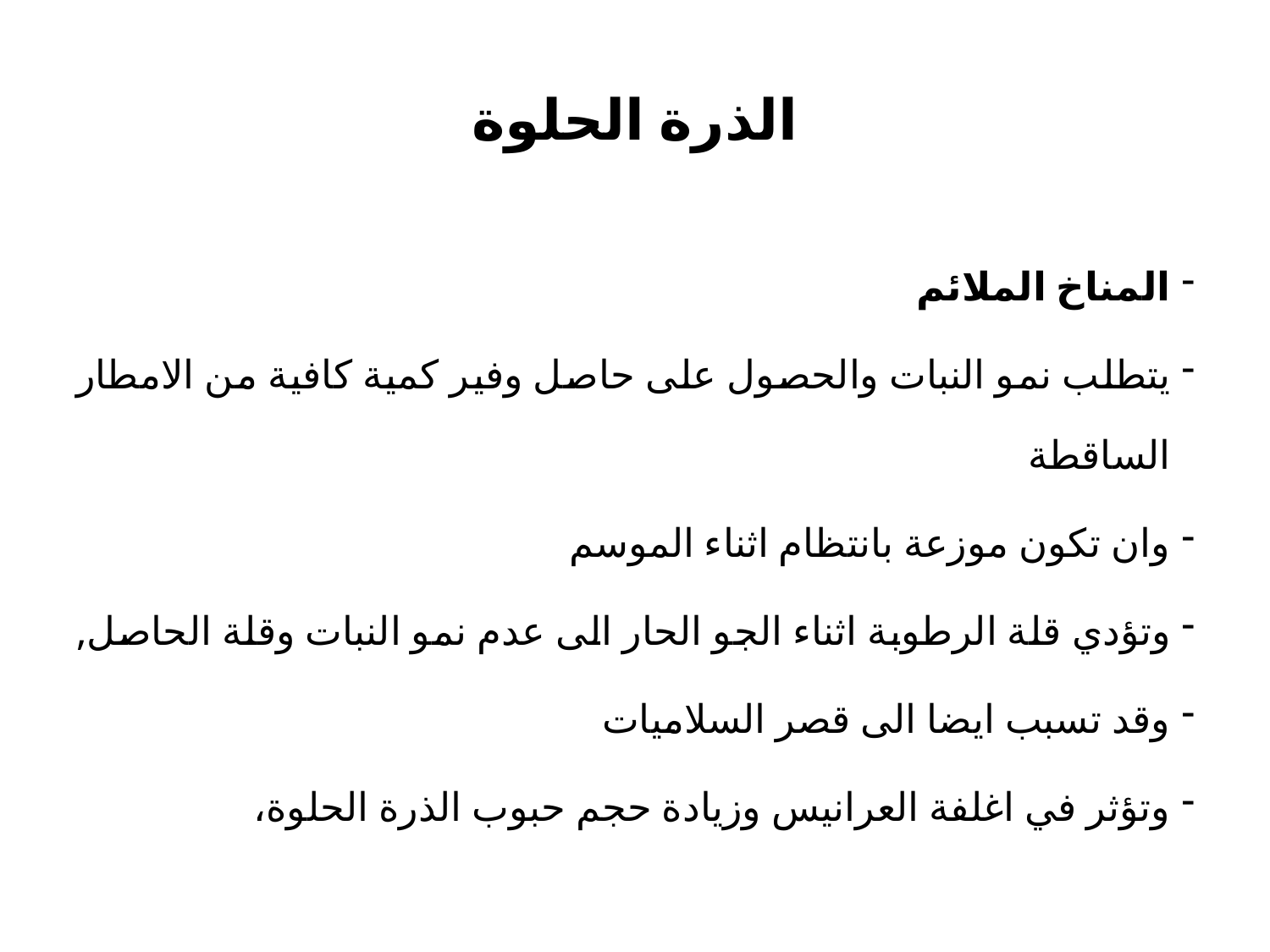

# الذرة الحلوة
المناخ الملائم
يتطلب نمو النبات والحصول على حاصل وفير كمية كافية من الامطار الساقطة
وان تكون موزعة بانتظام اثناء الموسم
وتؤدي قلة الرطوبة اثناء الجو الحار الى عدم نمو النبات وقلة الحاصل,
وقد تسبب ايضا الى قصر السلاميات
وتؤثر في اغلفة العرانيس وزيادة حجم حبوب الذرة الحلوة،